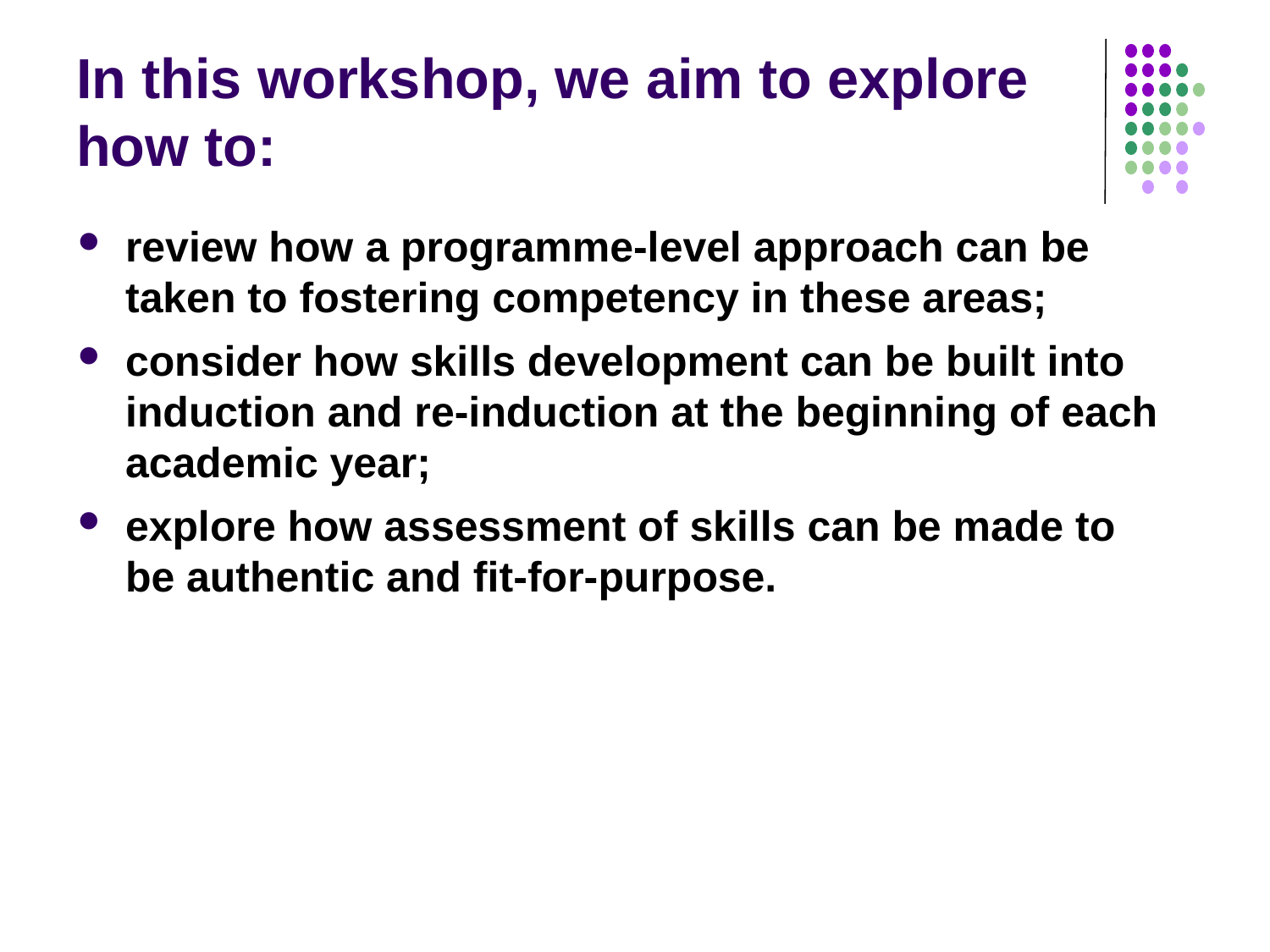

# In this workshop, we aim to explore how to:
review how a programme-level approach can be taken to fostering competency in these areas;
consider how skills development can be built into induction and re-induction at the beginning of each academic year;
explore how assessment of skills can be made to be authentic and fit-for-purpose.